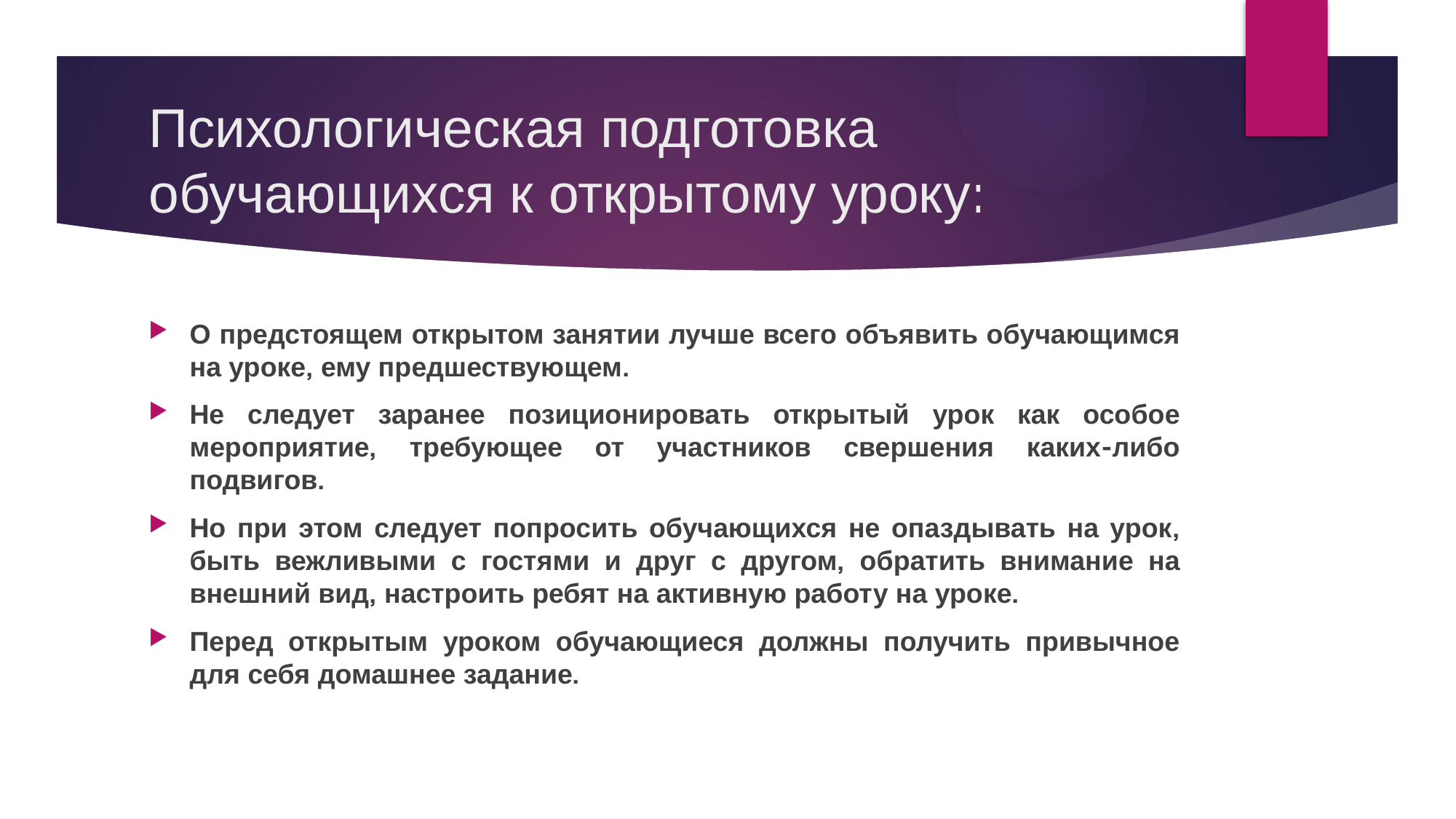

# Психологическая подготовка обучающихся к открытому уроку:
О предстоящем открытом занятии лучше всего объявить обучающимся на уроке, ему предшествующем.
Не следует заранее позиционировать открытый урок как особое мероприятие, требующее от участников свершения каких-либо подвигов.
Но при этом следует попросить обучающихся не опаздывать на урок, быть вежливыми с гостями и друг с другом, обратить внимание на внешний вид, настроить ребят на активную работу на уроке.
Перед открытым уроком обучающиеся должны получить привычное для себя домашнее задание.